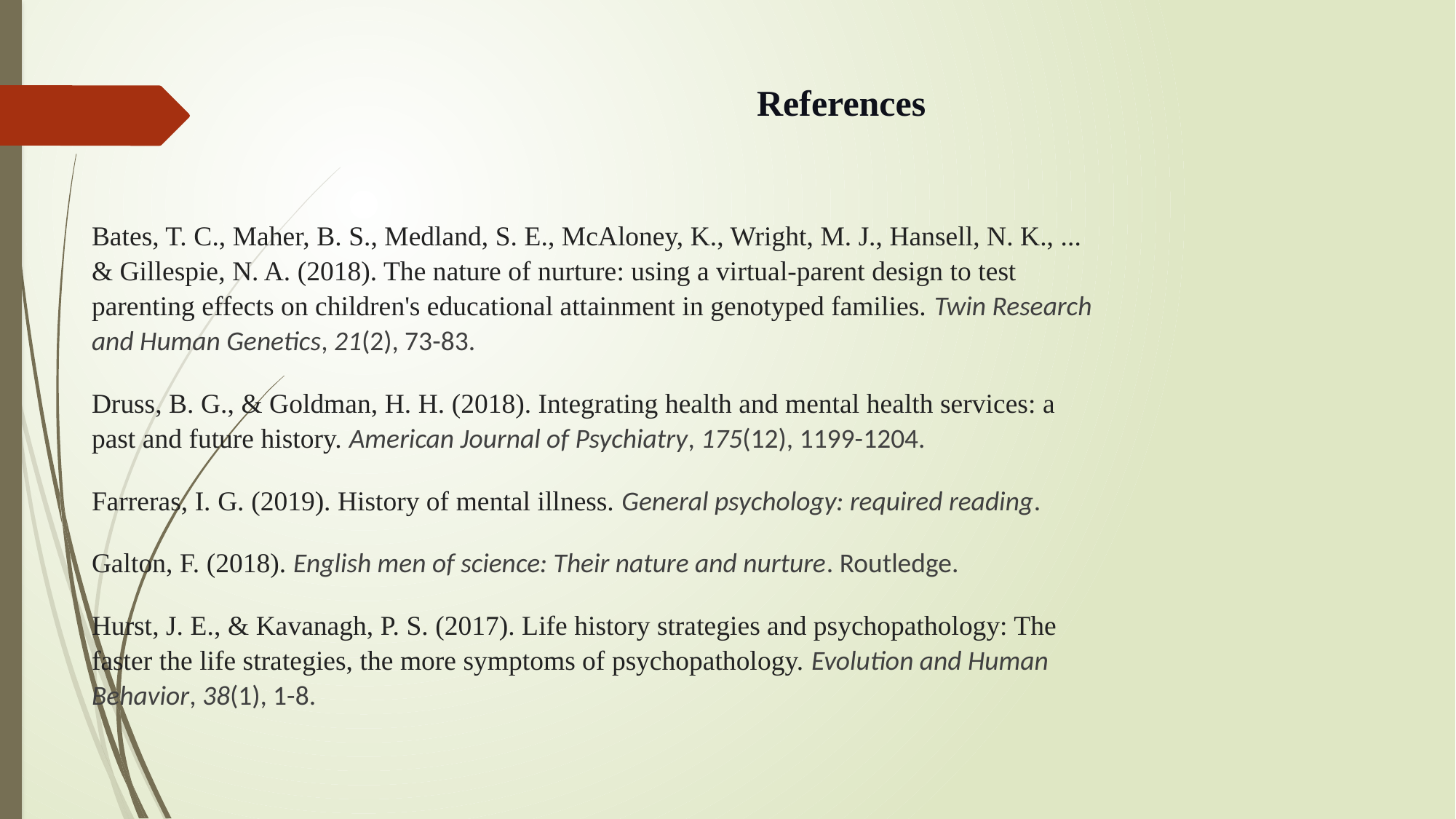

# References
Bates, T. C., Maher, B. S., Medland, S. E., McAloney, K., Wright, M. J., Hansell, N. K., ... & Gillespie, N. A. (2018). The nature of nurture: using a virtual-parent design to test parenting effects on children's educational attainment in genotyped families. Twin Research and Human Genetics, 21(2), 73-83.
Druss, B. G., & Goldman, H. H. (2018). Integrating health and mental health services: a past and future history. American Journal of Psychiatry, 175(12), 1199-1204.
Farreras, I. G. (2019). History of mental illness. General psychology: required reading.
Galton, F. (2018). English men of science: Their nature and nurture. Routledge.
Hurst, J. E., & Kavanagh, P. S. (2017). Life history strategies and psychopathology: The faster the life strategies, the more symptoms of psychopathology. Evolution and Human Behavior, 38(1), 1-8.